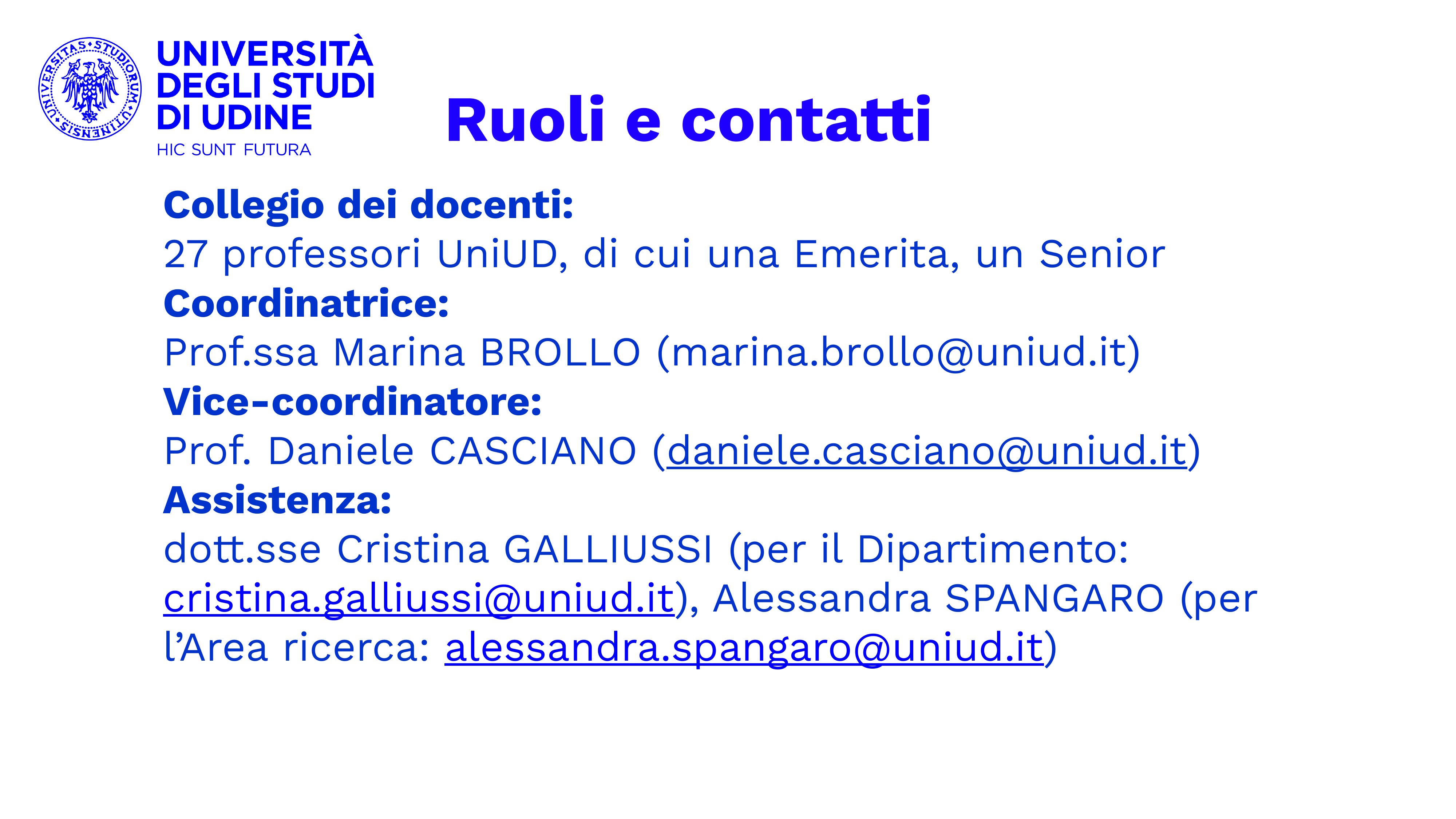

Ruoli e contatti
Collegio dei docenti:
27 professori UniUD, di cui una Emerita, un Senior
Coordinatrice:
Prof.ssa Marina BROLLO (marina.brollo@uniud.it)
Vice-coordinatore:
Prof. Daniele CASCIANO (daniele.casciano@uniud.it)
Assistenza:
dott.sse Cristina GALLIUSSI (per il Dipartimento: cristina.galliussi@uniud.it), Alessandra SPANGARO (per l’Area ricerca: alessandra.spangaro@uniud.it)